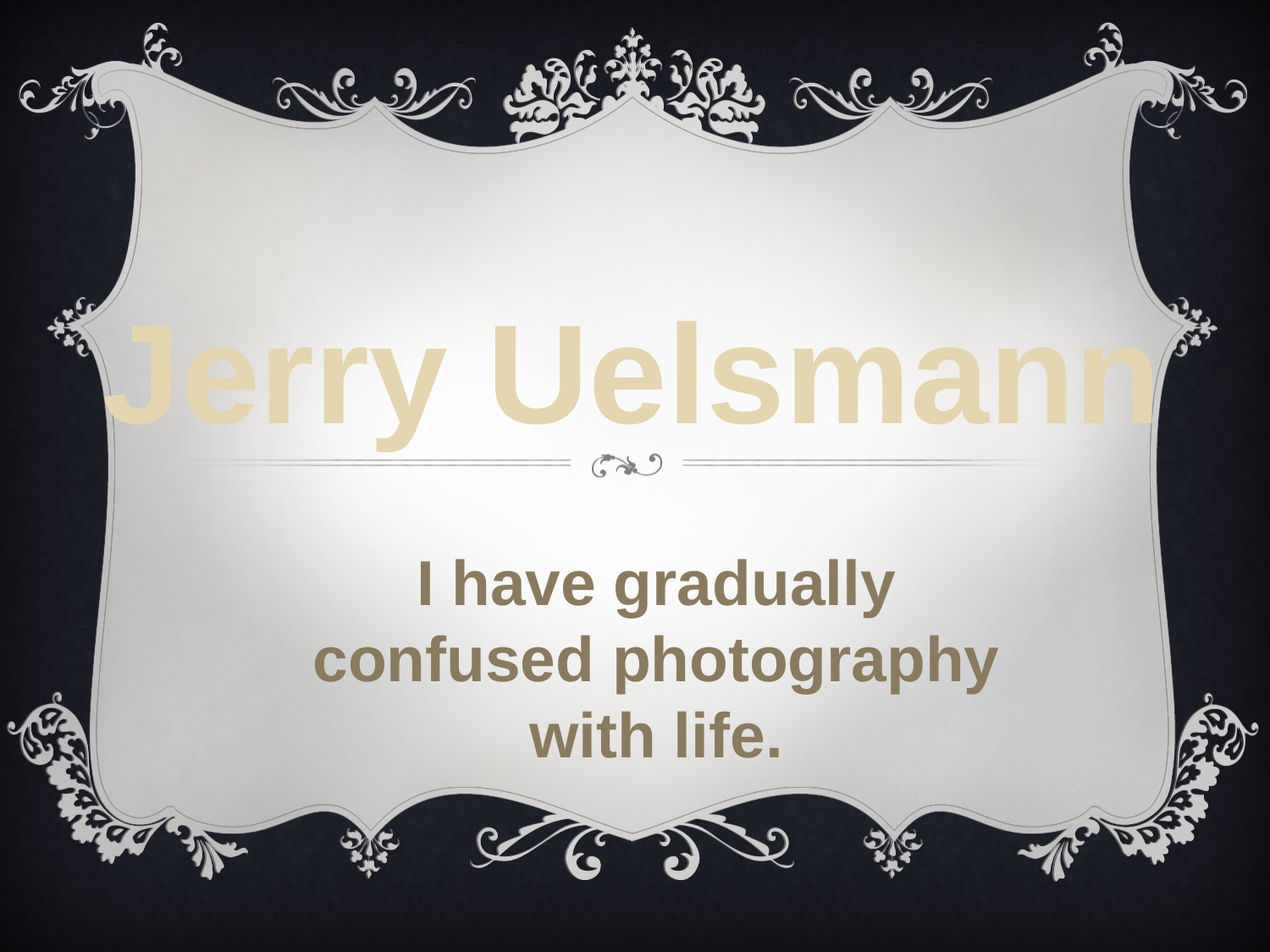

Jerry Uelsmann
I have gradually confused photography with life.